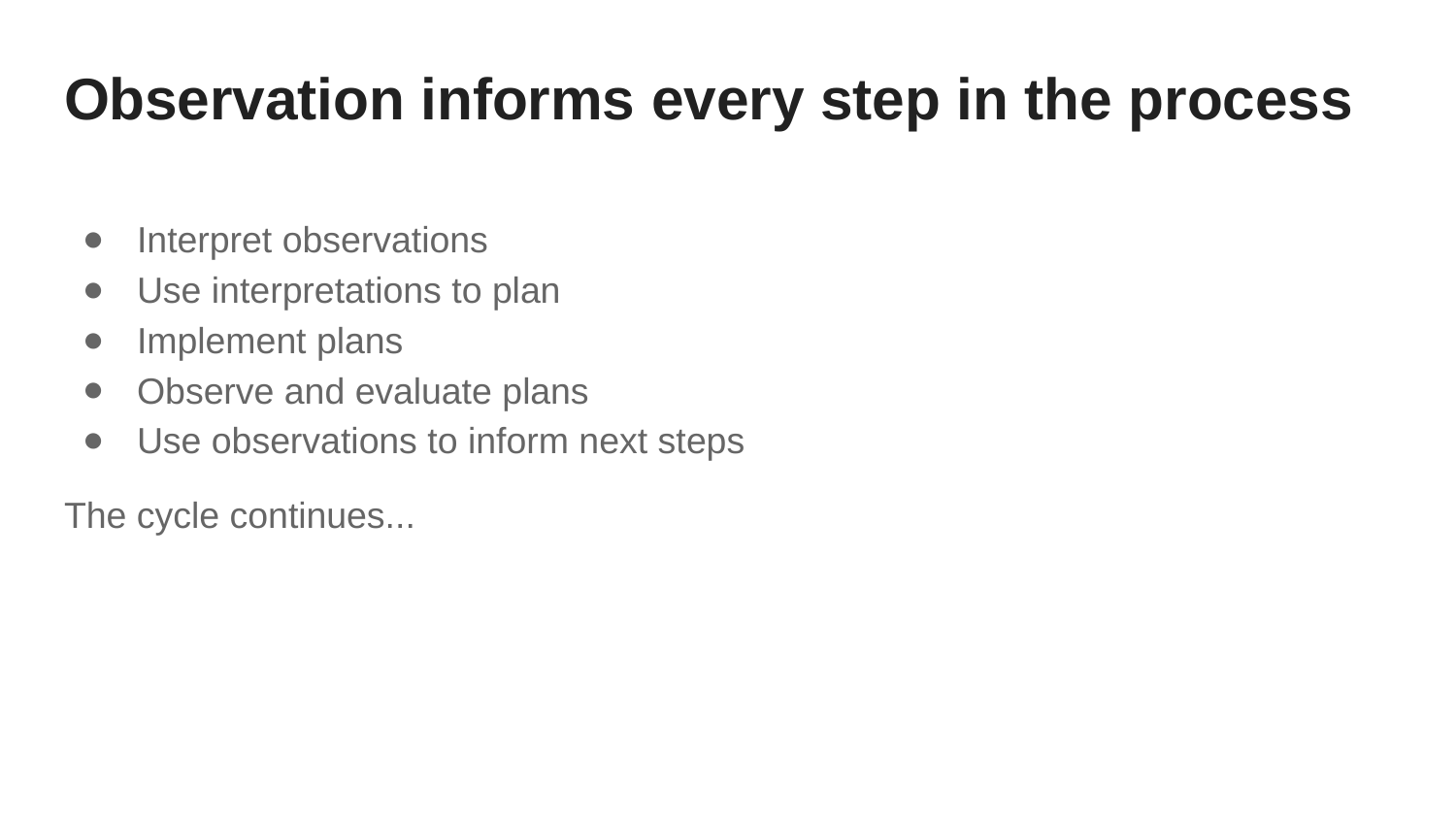

# Observation informs every step in the process
Interpret observations
Use interpretations to plan
Implement plans
Observe and evaluate plans
Use observations to inform next steps
The cycle continues...